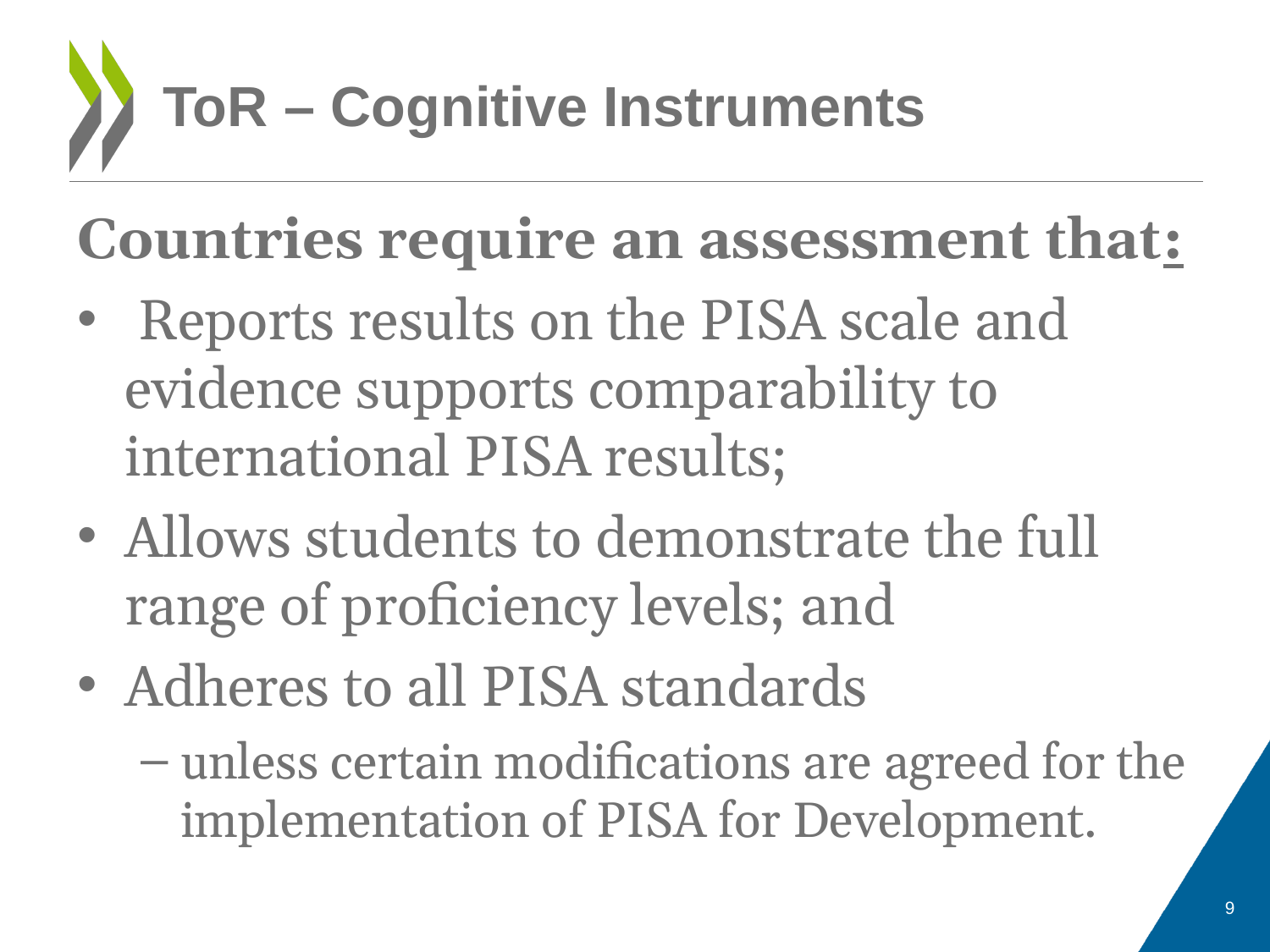

# ToR – Cognitive Instruments
Countries require an assessment that:
 Reports results on the PISA scale and evidence supports comparability to international PISA results;
Allows students to demonstrate the full range of proficiency levels; and
Adheres to all PISA standards
unless certain modifications are agreed for the implementation of PISA for Development.

9